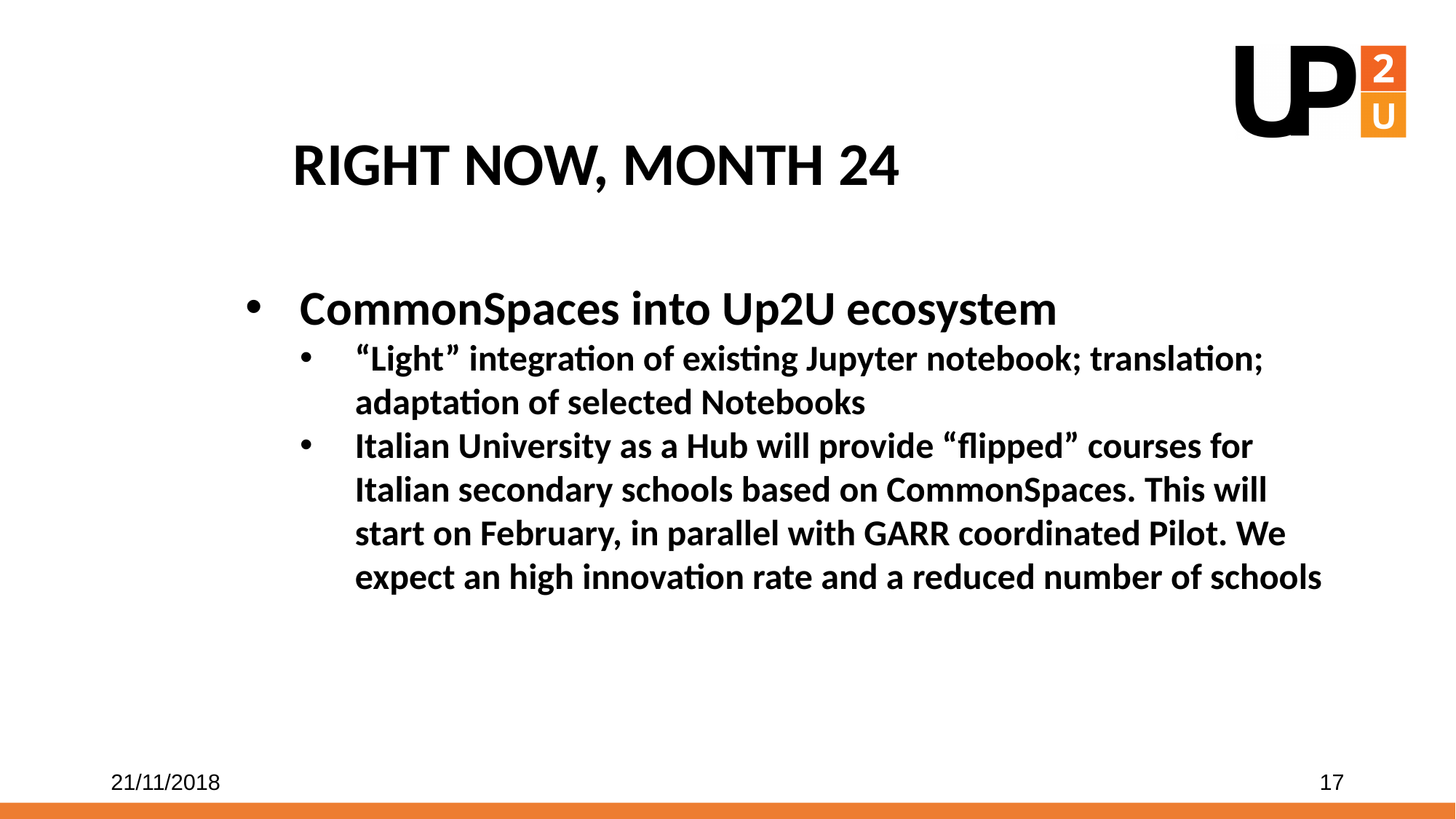

RIGHT NOW, MONTH 24
CommonSpaces into Up2U ecosystem
“Light” integration of existing Jupyter notebook; translation; adaptation of selected Notebooks
Italian University as a Hub will provide “flipped” courses for Italian secondary schools based on CommonSpaces. This will start on February, in parallel with GARR coordinated Pilot. We expect an high innovation rate and a reduced number of schools
21/11/2018

17